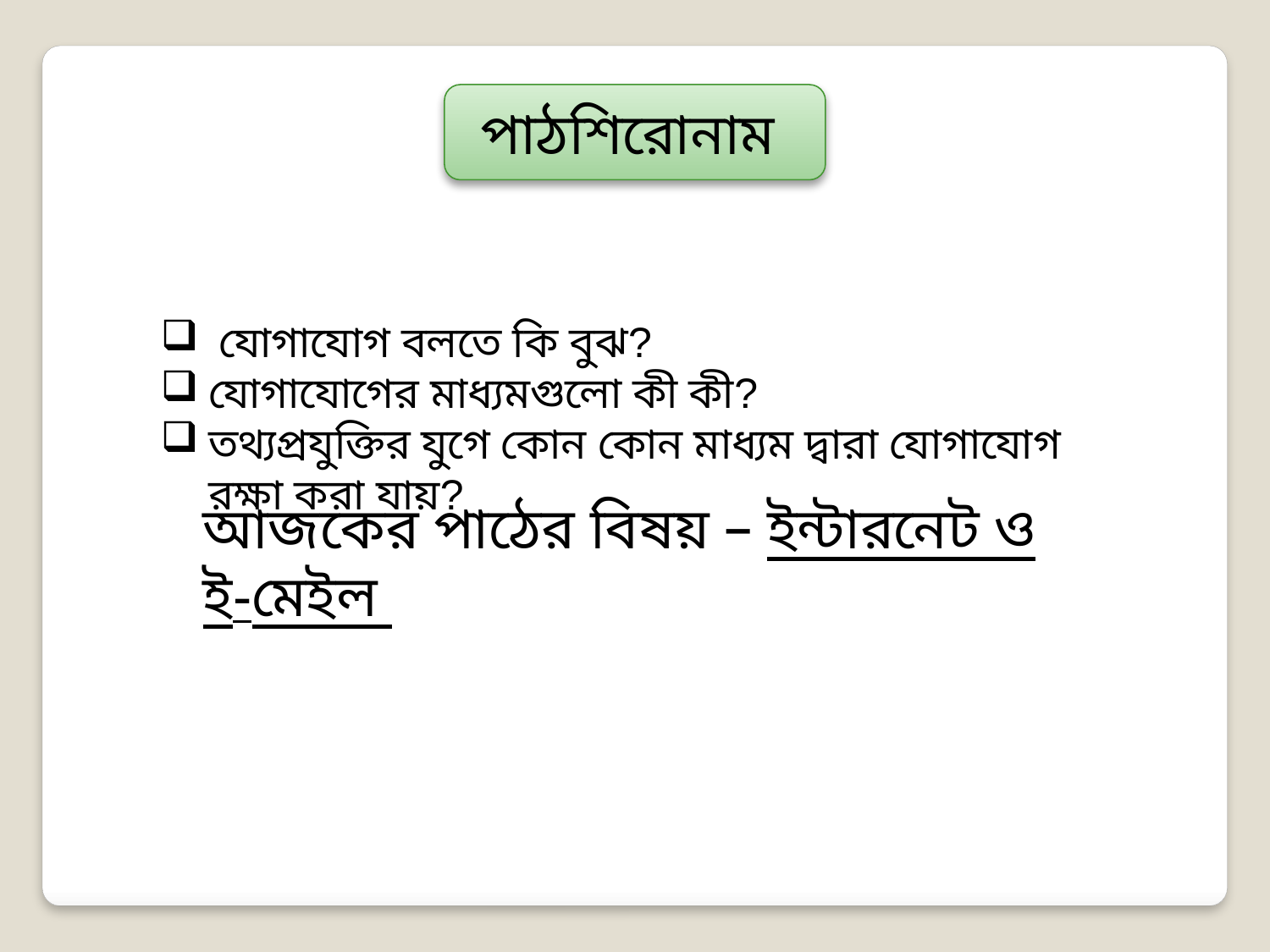

পাঠশিরোনাম
 যোগাযোগ বলতে কি বুঝ?
যোগাযোগের মাধ্যমগুলো কী কী?
তথ্যপ্রযুক্তির যুগে কোন কোন মাধ্যম দ্বারা যোগাযোগ রক্ষা করা যায়?
আজকের পাঠের বিষয় – ইন্টারনেট ও ই-মেইল